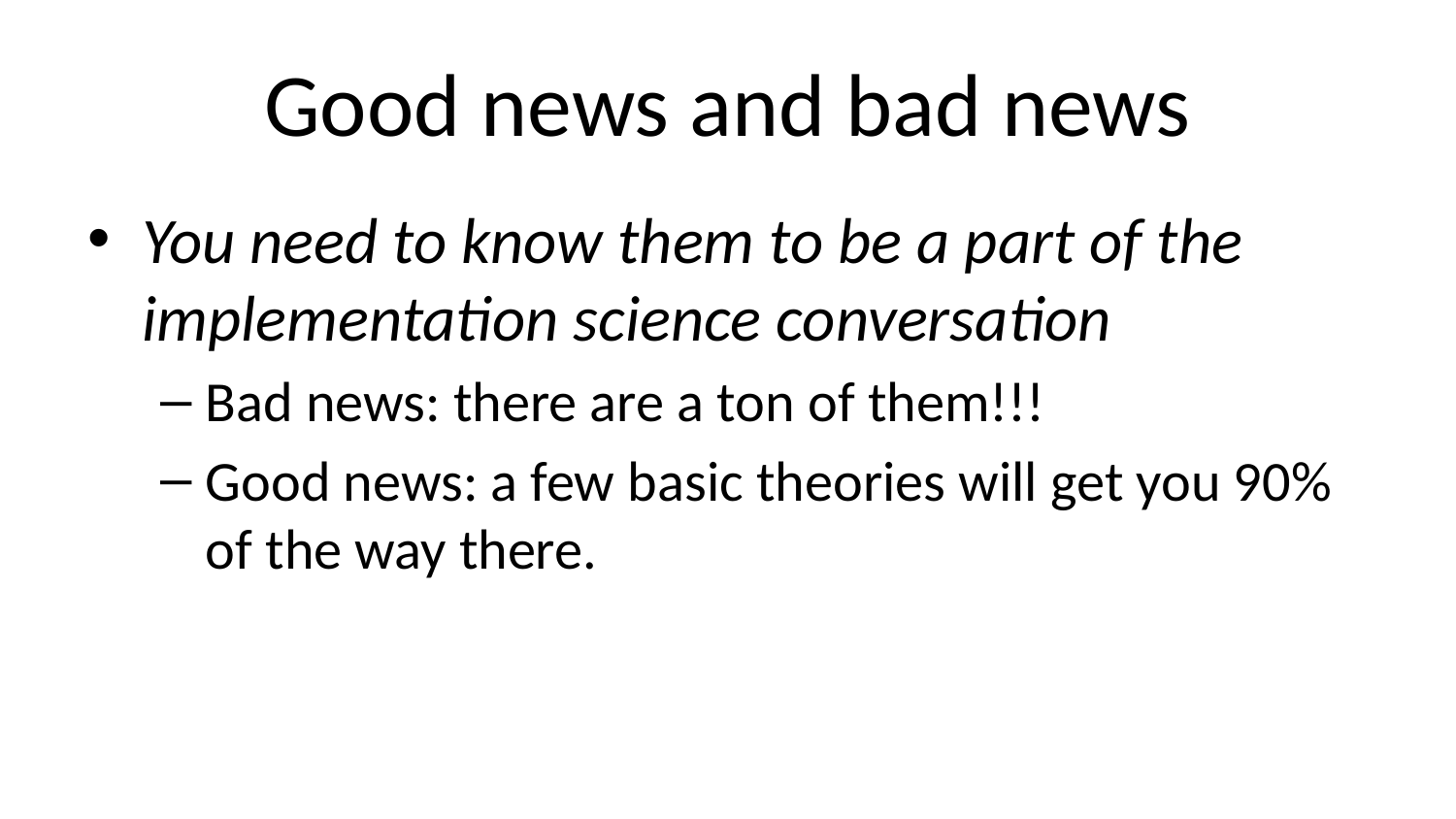

# Good news and bad news
You need to know them to be a part of the implementation science conversation
Bad news: there are a ton of them!!!
Good news: a few basic theories will get you 90% of the way there.